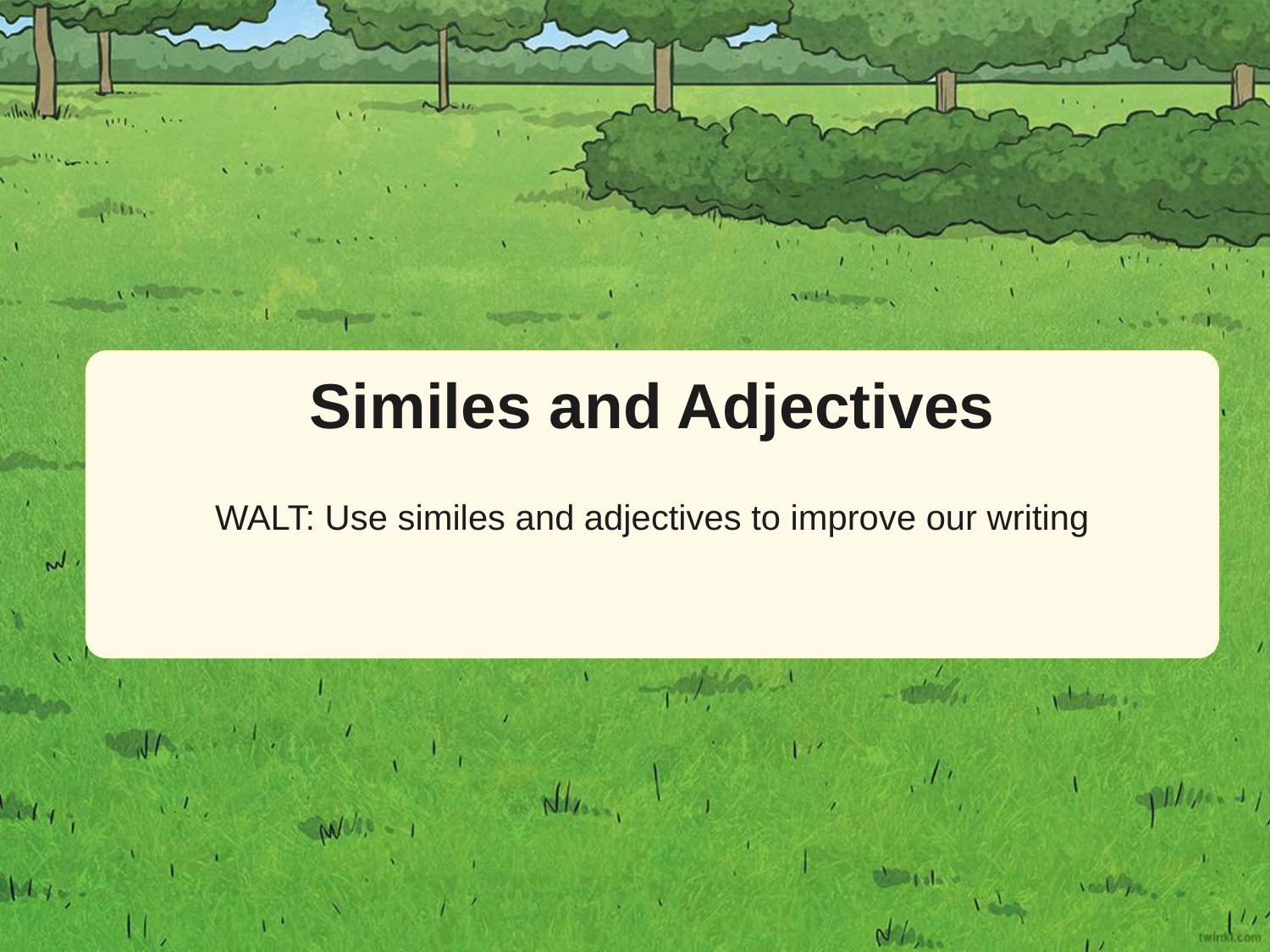

Similes and Adjectives
WALT: Use similes and adjectives to improve our writing